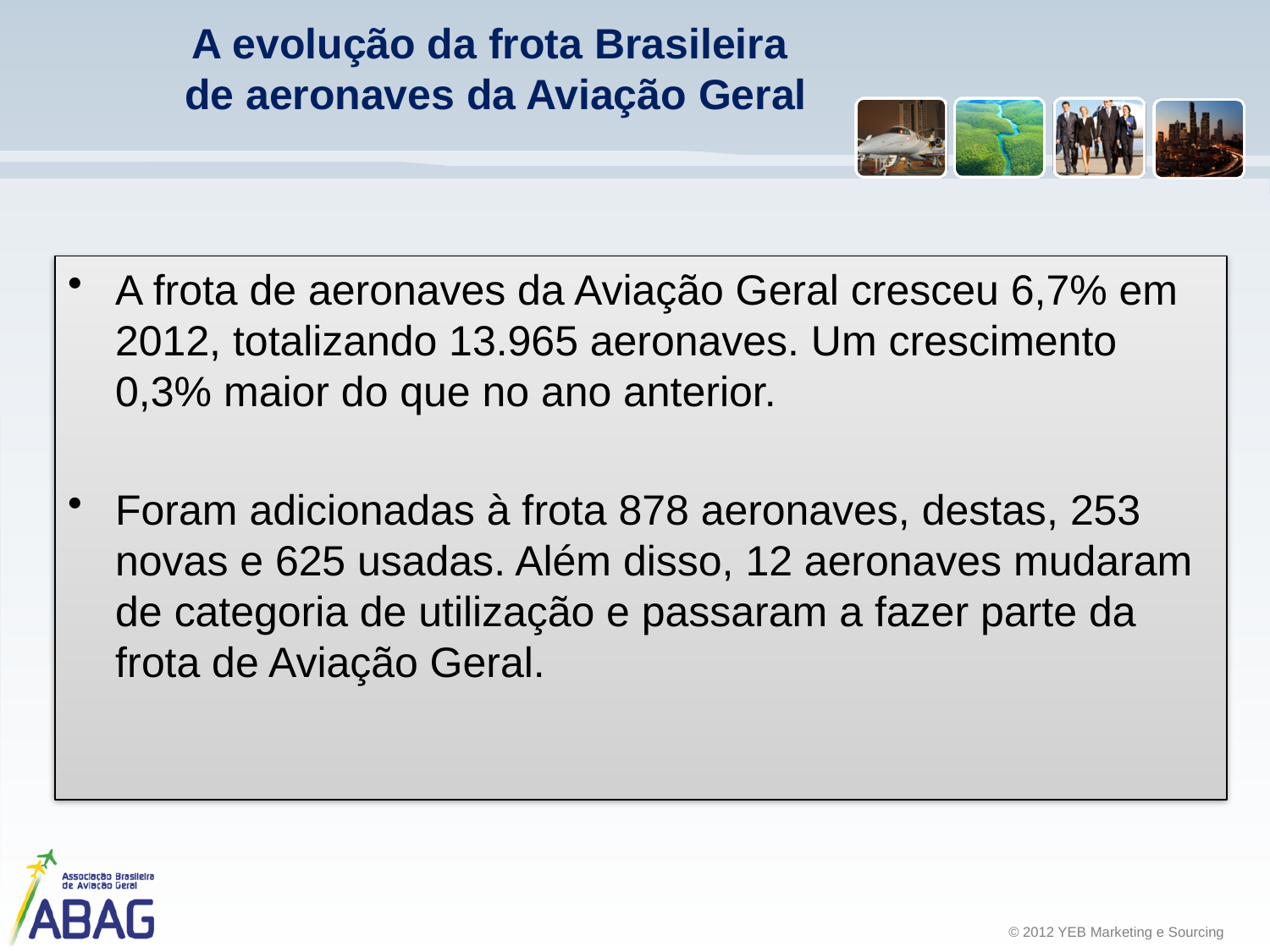

# A evolução da frota Brasileira de aeronaves da Aviação Geral
A frota de aeronaves da Aviação Geral cresceu 6,7% em 2012, totalizando 13.965 aeronaves. Um crescimento 0,3% maior do que no ano anterior.

Foram adicionadas à frota 878 aeronaves, destas, 253 novas e 625 usadas. Além disso, 12 aeronaves mudaram de categoria de utilização e passaram a fazer parte da frota de Aviação Geral.